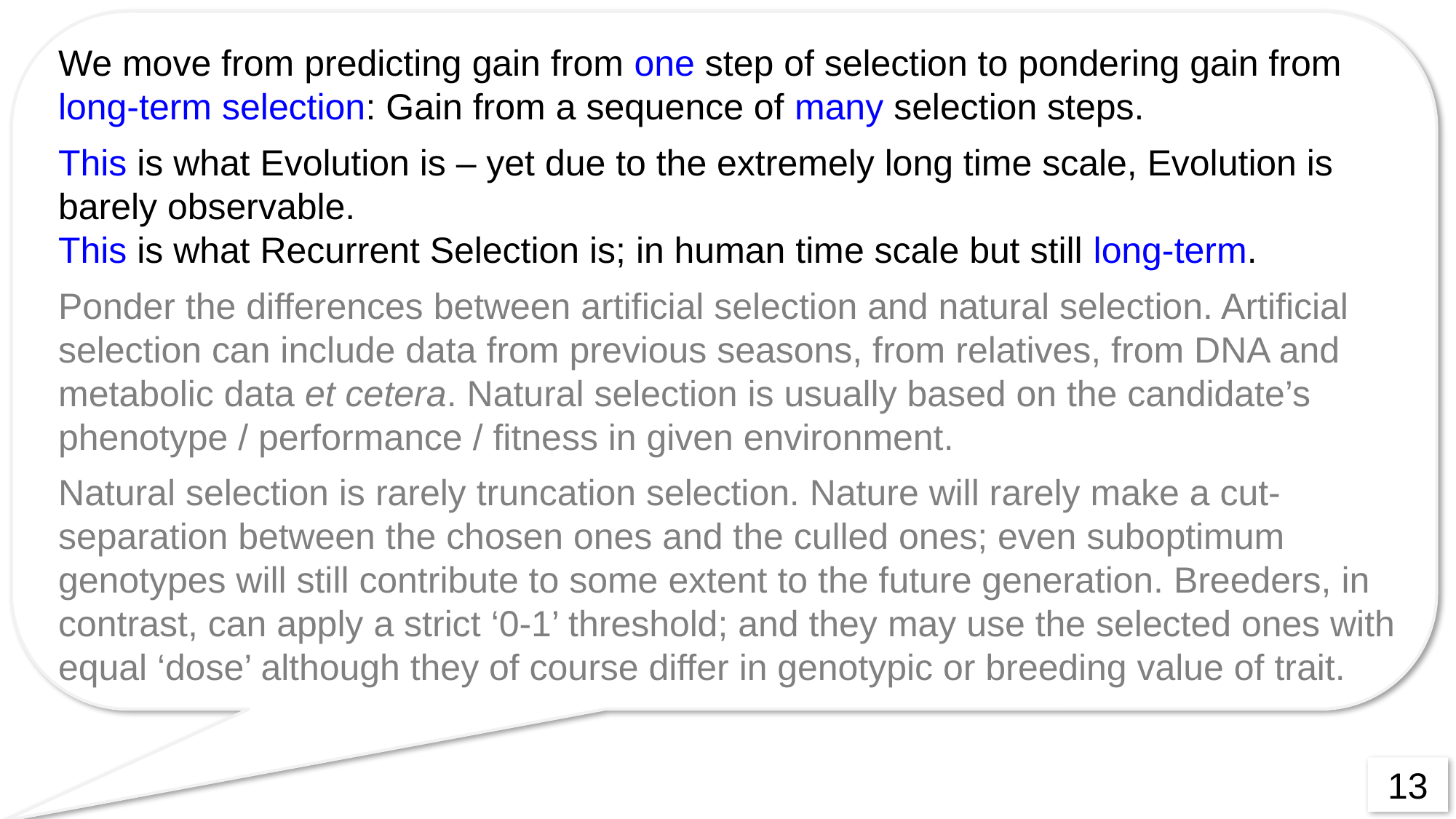

We move from predicting gain from one step of selection to pondering gain from long-term selection: Gain from a sequence of many selection steps.
This is what Evolution is – yet due to the extremely long time scale, Evolution is barely observable.
This is what Recurrent Selection is; in human time scale but still long-term.
Ponder the differences between artificial selection and natural selection. Artificial selection can include data from previous seasons, from relatives, from DNA and metabolic data et cetera. Natural selection is usually based on the candidate’s phenotype / performance / fitness in given environment.
Natural selection is rarely truncation selection. Nature will rarely make a cut-separation between the chosen ones and the culled ones; even suboptimum genotypes will still contribute to some extent to the future generation. Breeders, in contrast, can apply a strict ‘0-1’ threshold; and they may use the selected ones with equal ‘dose’ although they of course differ in genotypic or breeding value of trait.
13